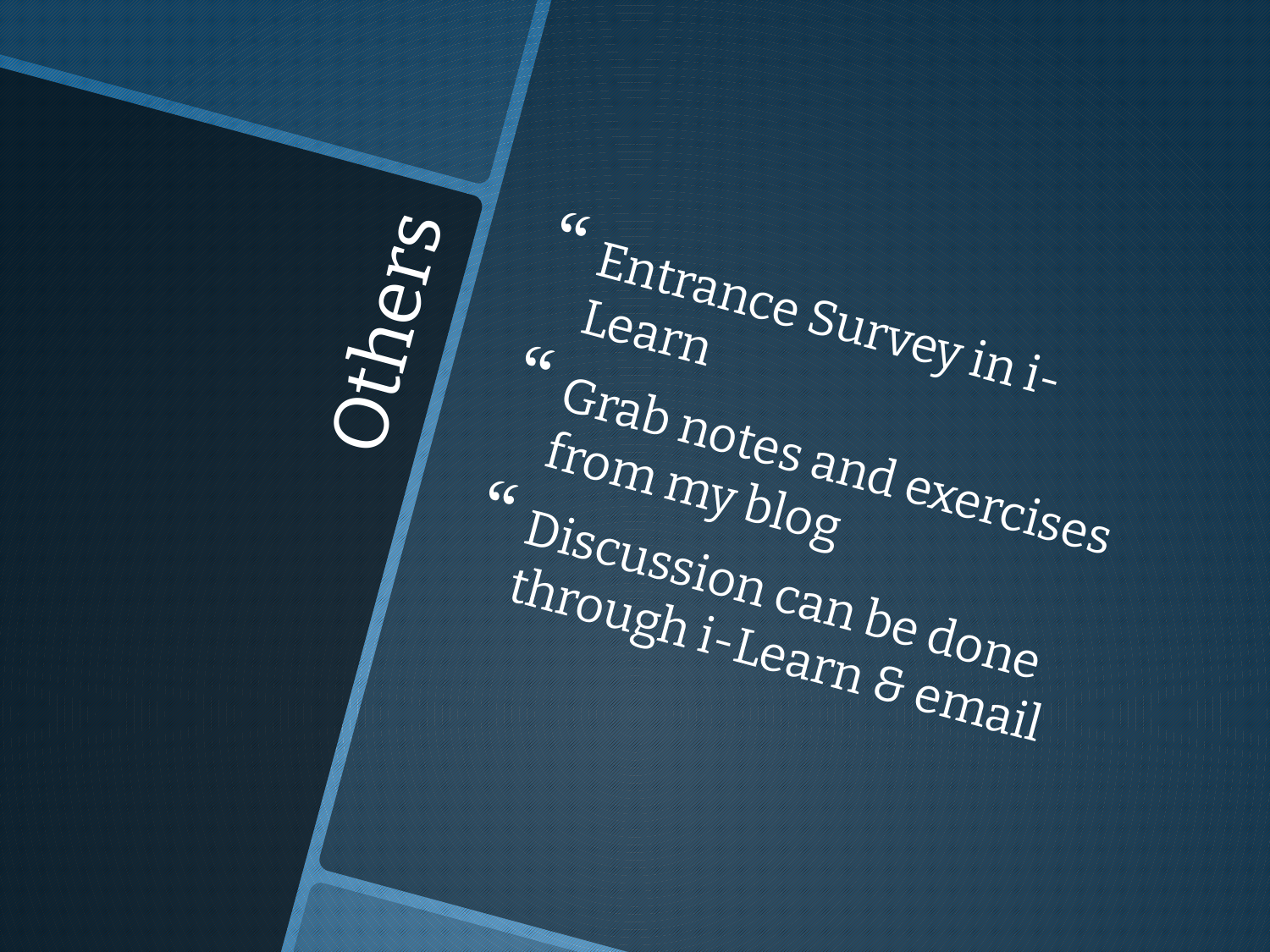

Entrance Survey in i-Learn
Grab notes and exercises from my blog
Discussion can be done through i-Learn & email
# Others